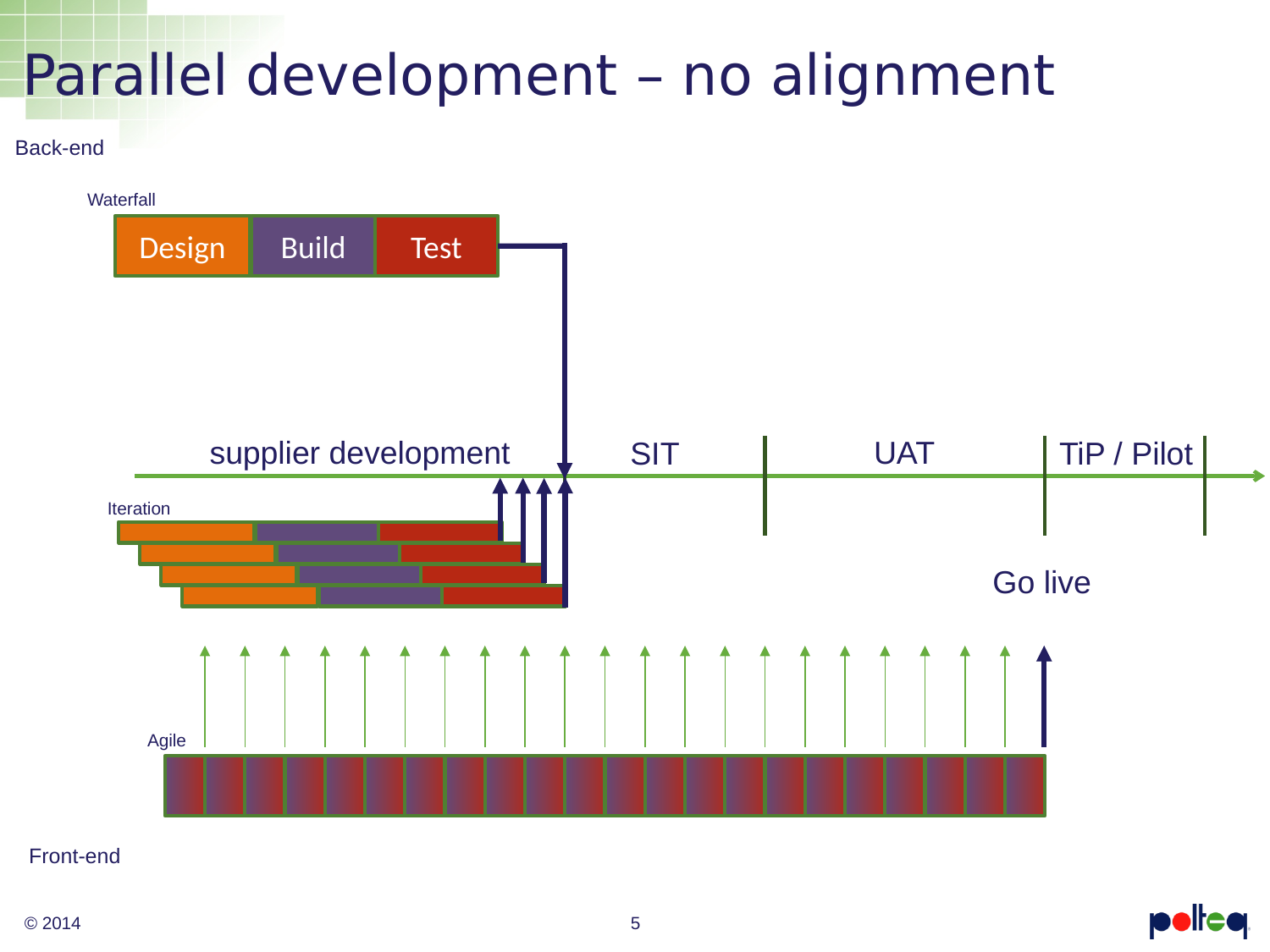

# Parallel development – no alignment
Back-end
Waterfall
Design
Build
Test
supplier development
UAT
SIT
TiP / Pilot
Iteration

Go live

Agile

Front-end